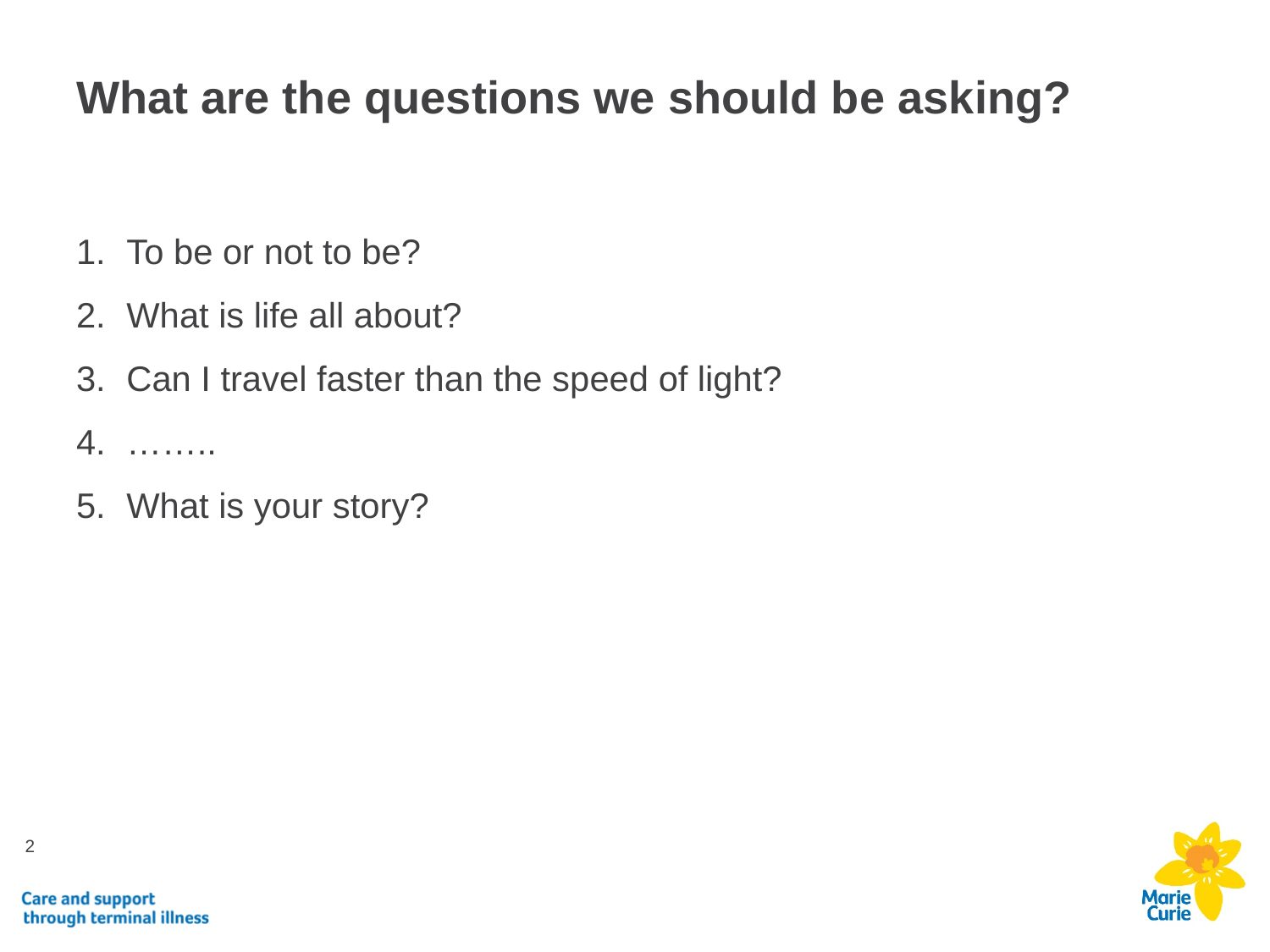

# What are the questions we should be asking?
To be or not to be?
What is life all about?
Can I travel faster than the speed of light?
……..
What is your story?
2